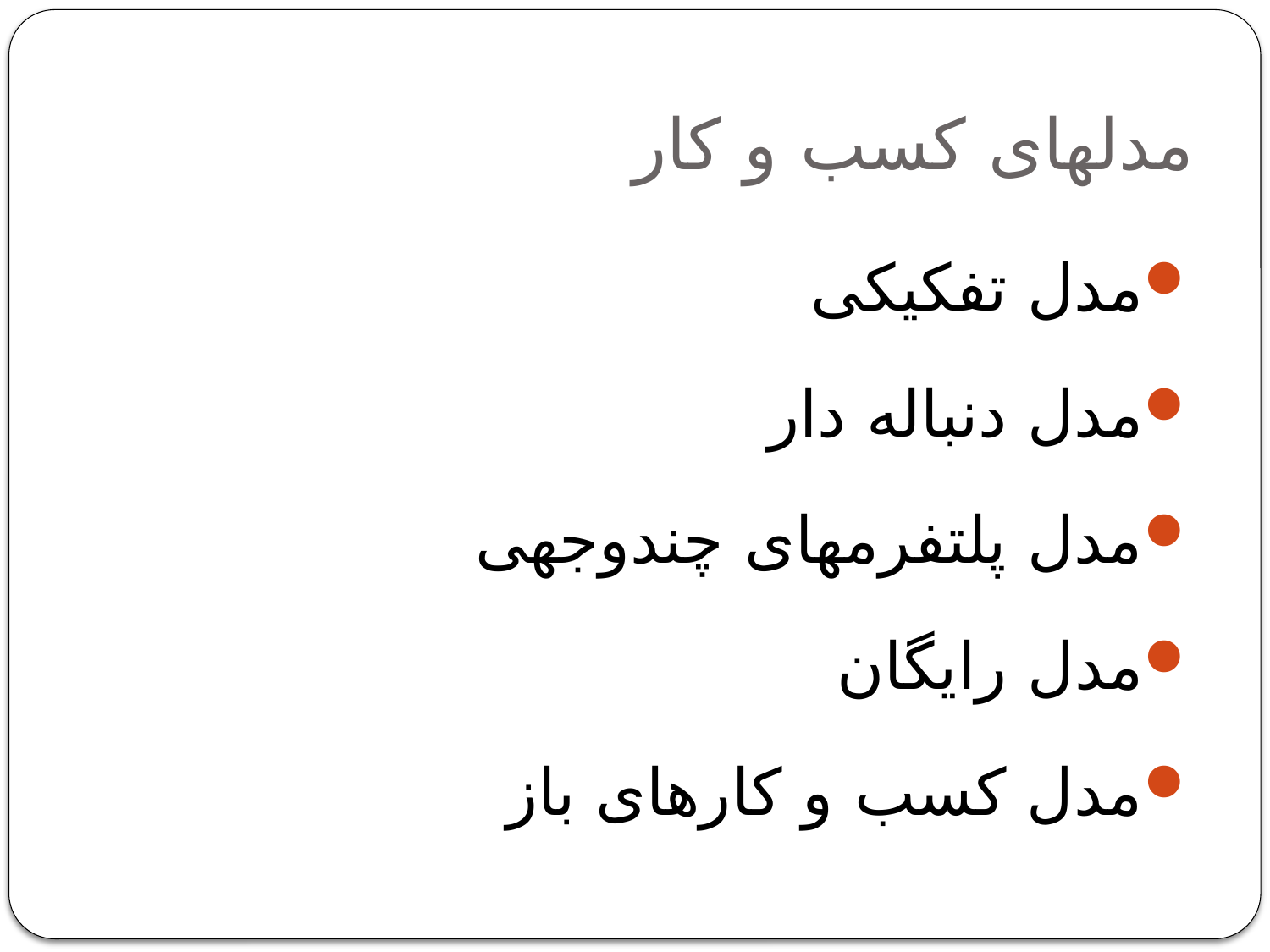

# مدلهای کسب و کار
مدل تفکیکی
مدل دنباله دار
مدل پلتفرمهای چندوجهی
مدل رایگان
مدل کسب و کارهای باز